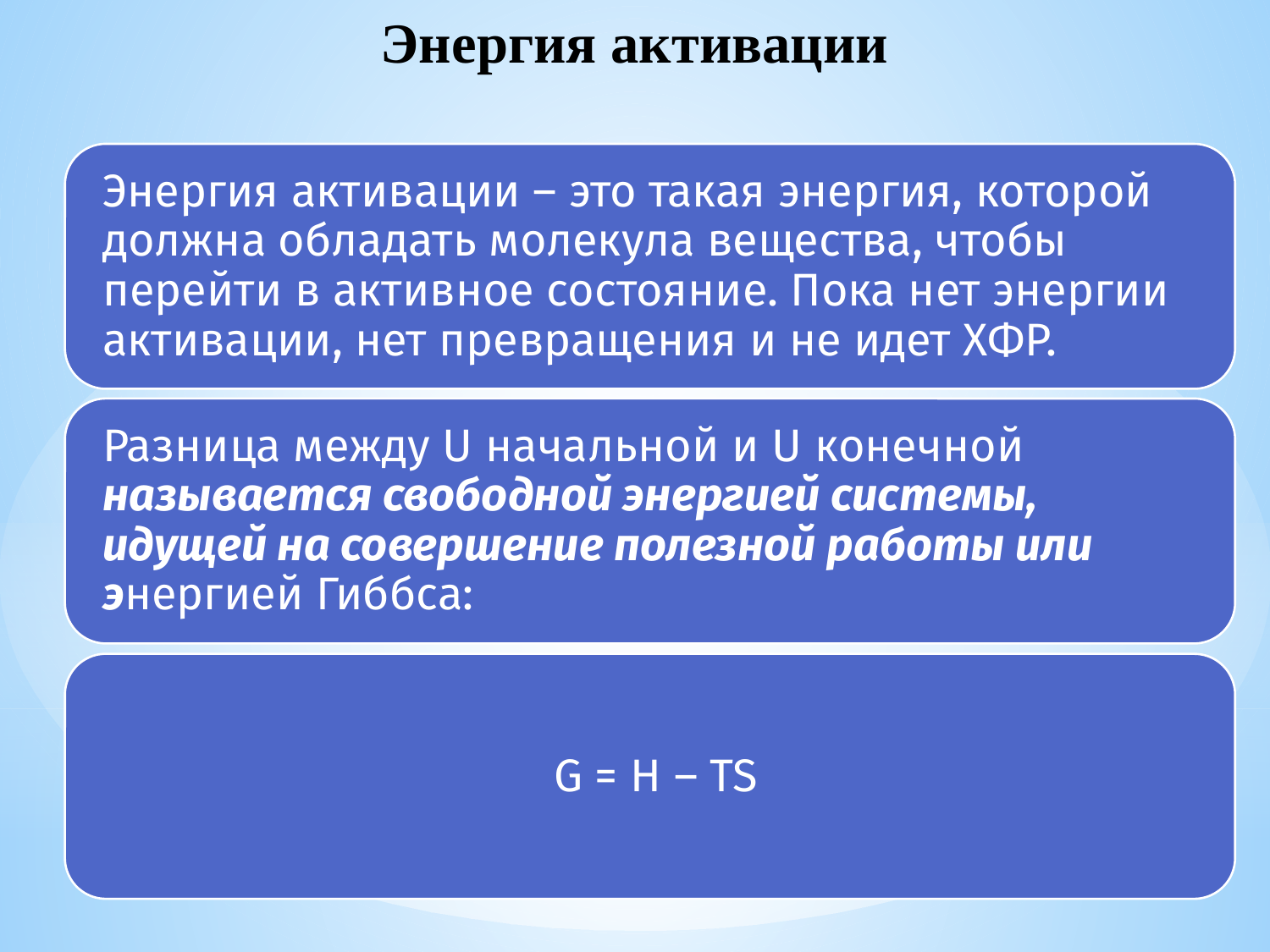

# Энергия активации

Энергия активации – это такая энергия, которой должна обладать молекула вещества, чтобы перейти в активное состояние. Пока нет энергии активации, нет превращения и не идет ХФР.
Разница между U начальной и U конечной называется свободной энергией системы, идущей на совершение полезной работы или энергией Гиббса:
G = H – TS